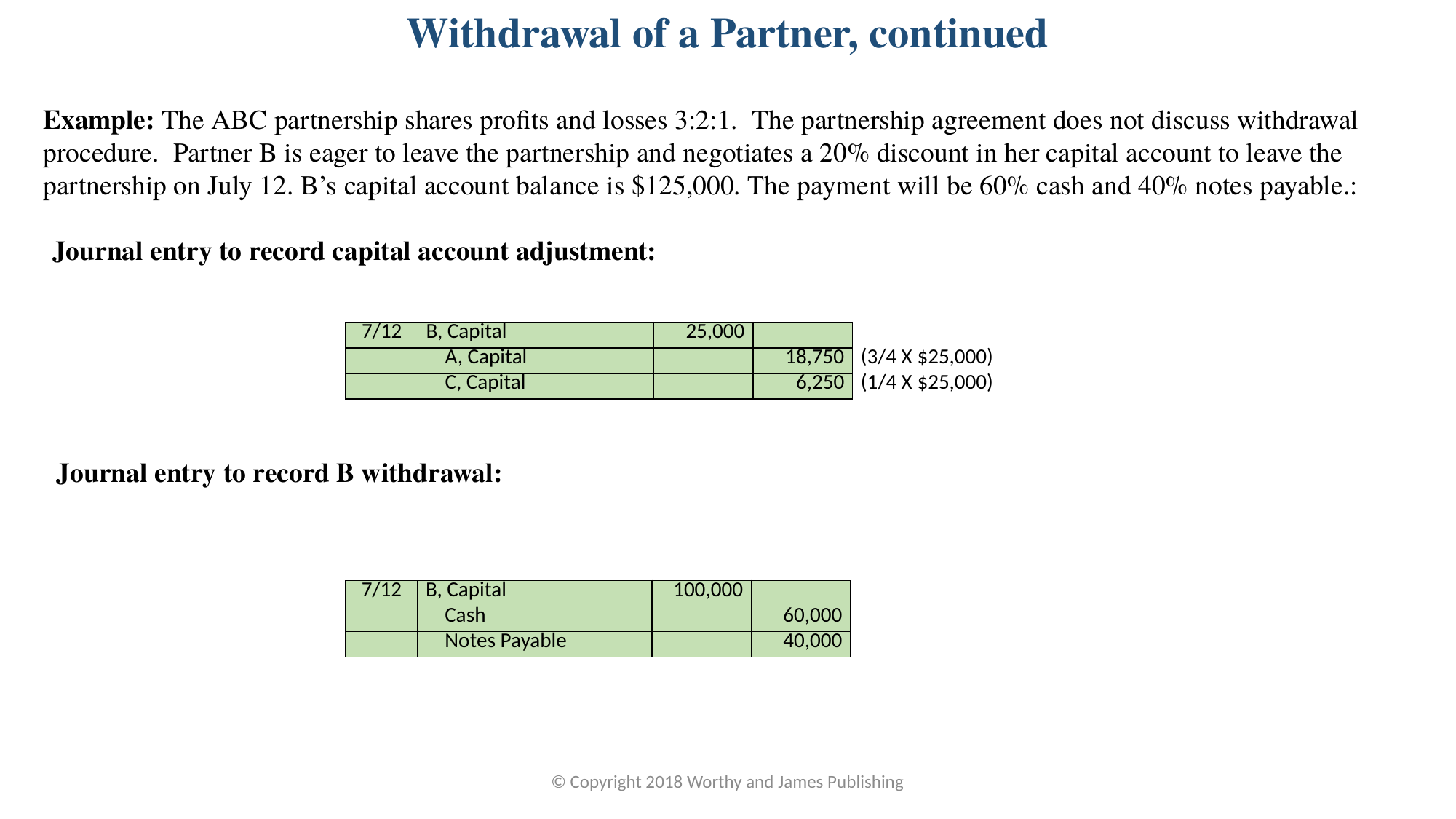

Withdrawal of a Partner, continued
Example: The ABC partnership shares profits and losses 3:2:1.  The partnership agreement does not discuss withdrawal procedure.  Partner B is eager to leave the partnership and negotiates a 20% discount in her capital account to leave the partnership on July 12. B’s capital account balance is $125,000. The payment will be 60% cash and 40% notes payable.:

 Journal entry to record capital account adjustment:
| 7/12 | B, Capital | 25,000 |  |  |
| --- | --- | --- | --- | --- |
|  | A, Capital |  | 18,750 | (3/4 X $25,000) |
|  | C, Capital |  | 6,250 | (1/4 X $25,000) |
Journal entry to record B withdrawal:
| 7/12 | B, Capital | 100,000 |  |
| --- | --- | --- | --- |
|  | Cash |  | 60,000 |
|  | Notes Payable |  | 40,000 |
© Copyright 2018 Worthy and James Publishing